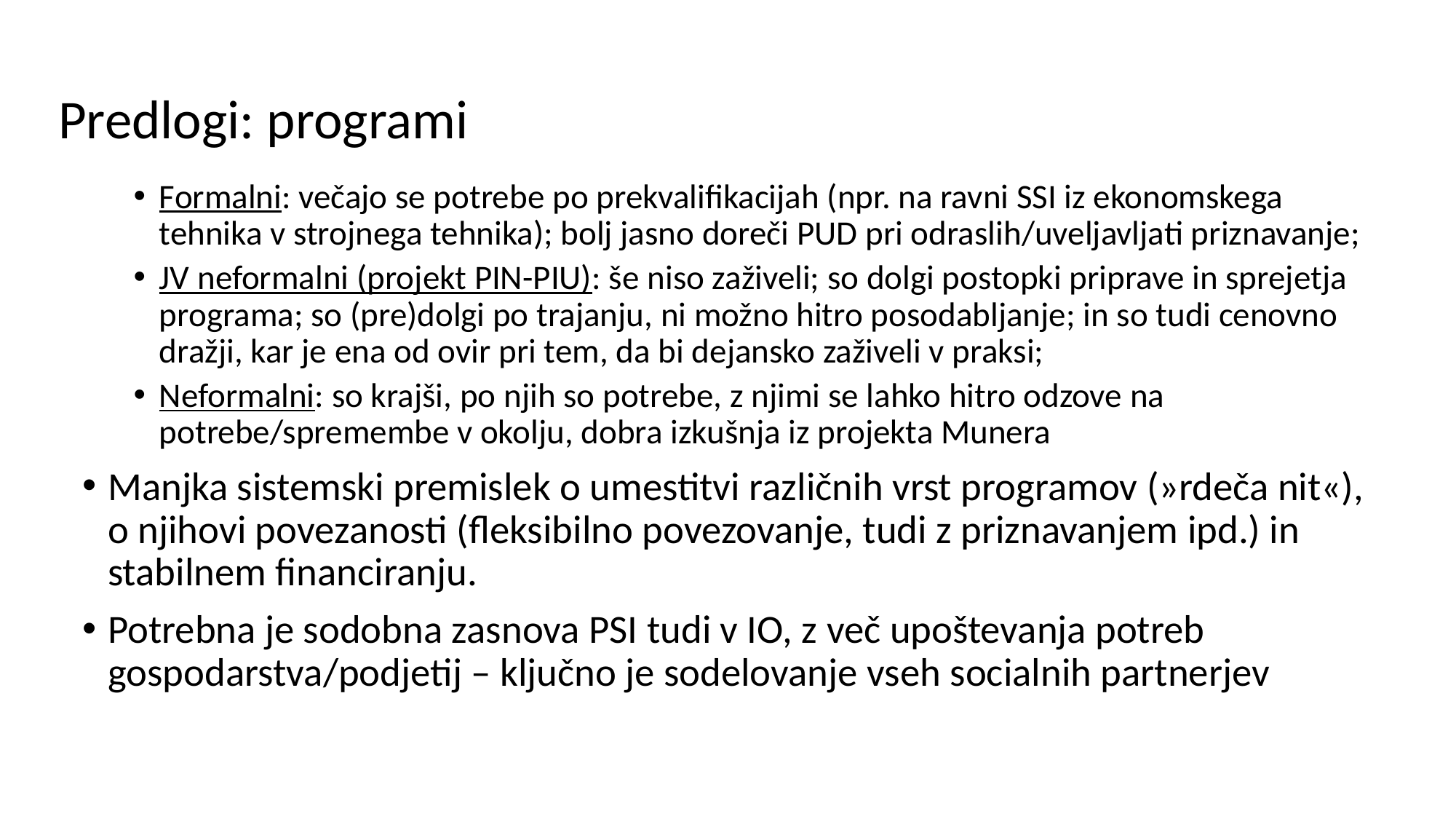

# Predlogi: programi
Formalni: večajo se potrebe po prekvalifikacijah (npr. na ravni SSI iz ekonomskega tehnika v strojnega tehnika); bolj jasno doreči PUD pri odraslih/uveljavljati priznavanje;
JV neformalni (projekt PIN-PIU): še niso zaživeli; so dolgi postopki priprave in sprejetja programa; so (pre)dolgi po trajanju, ni možno hitro posodabljanje; in so tudi cenovno dražji, kar je ena od ovir pri tem, da bi dejansko zaživeli v praksi;
Neformalni: so krajši, po njih so potrebe, z njimi se lahko hitro odzove na potrebe/spremembe v okolju, dobra izkušnja iz projekta Munera
Manjka sistemski premislek o umestitvi različnih vrst programov (»rdeča nit«), o njihovi povezanosti (fleksibilno povezovanje, tudi z priznavanjem ipd.) in stabilnem financiranju.
Potrebna je sodobna zasnova PSI tudi v IO, z več upoštevanja potreb gospodarstva/podjetij – ključno je sodelovanje vseh socialnih partnerjev